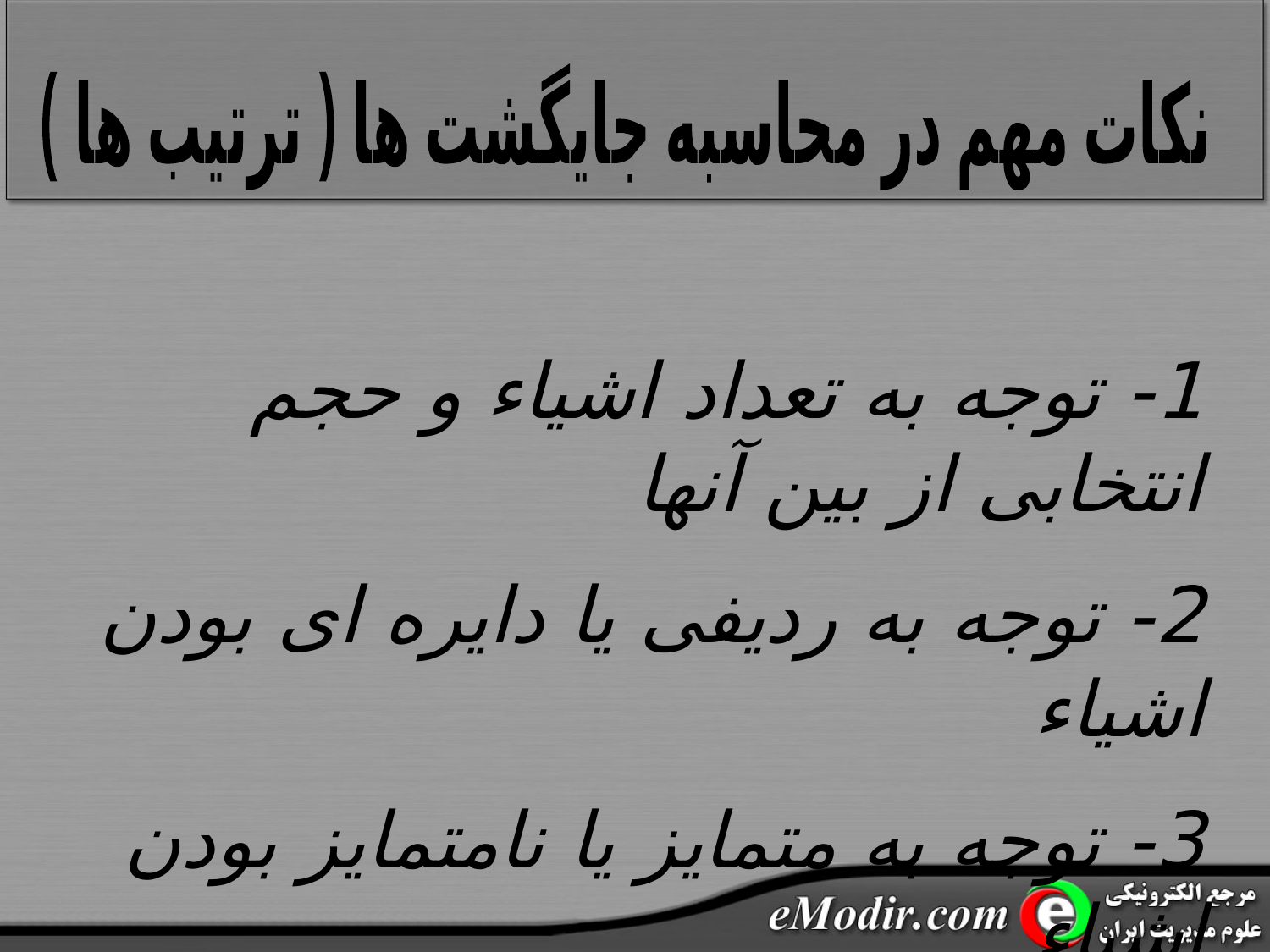

نکات مهم در محاسبه جایگشت ها ( ترتیب ها )
1- توجه به تعداد اشیاء و حجم انتخابی از بین آنها
2- توجه به ردیفی یا دایره ای بودن اشیاء
3- توجه به متمایز یا نامتمایز بودن اشیاء